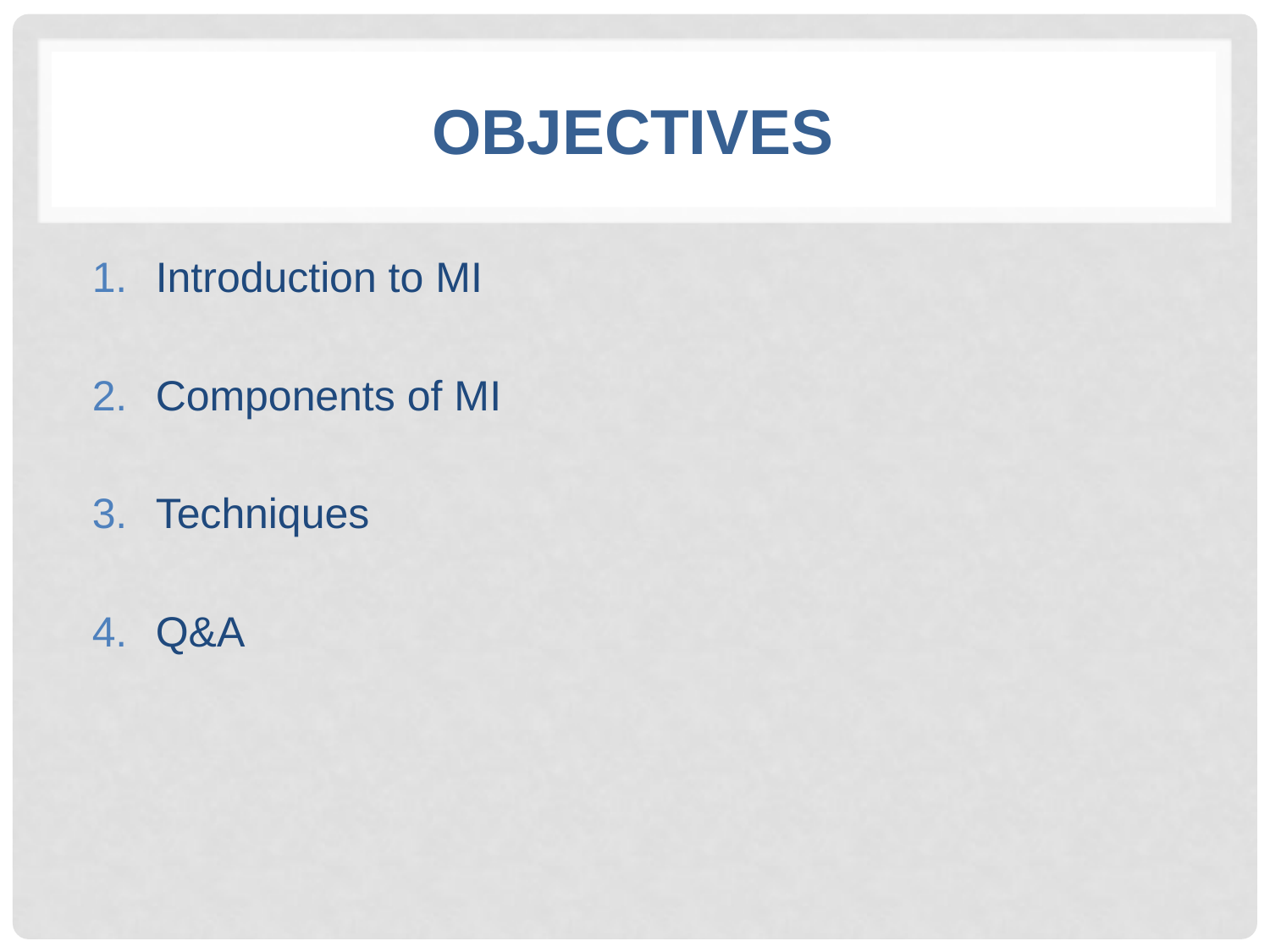

# Objectives
Introduction to MI

Components of MI

Techniques

Q&A